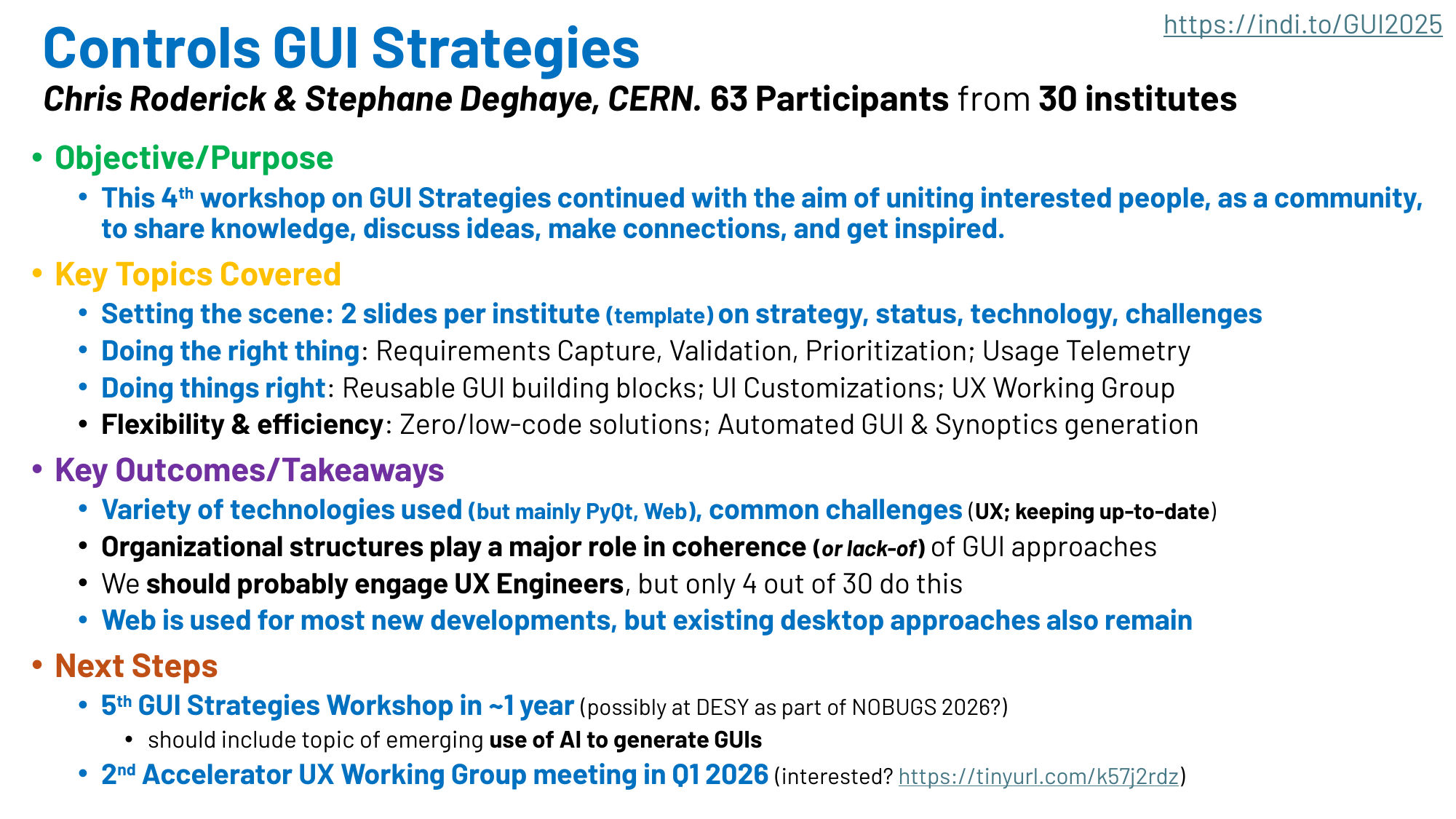

https://indi.to/GUI2025
# Controls GUI Strategies Chris Roderick & Stephane Deghaye, CERN. 63 Participants from 30 institutes
Objective/Purpose
This 4th workshop on GUI Strategies continued with the aim of uniting interested people, as a community, to share knowledge, discuss ideas, make connections, and get inspired.
Key Topics Covered
Setting the scene: 2 slides per institute (template) on strategy, status, technology, challenges
Doing the right thing: Requirements Capture, Validation, Prioritization; Usage Telemetry
Doing things right: Reusable GUI building blocks; UI Customizations; UX Working Group
Flexibility & efficiency: Zero/low-code solutions; Automated GUI & Synoptics generation
Key Outcomes/Takeaways
Variety of technologies used (but mainly PyQt, Web), common challenges (UX; keeping up-to-date)
Organizational structures play a major role in coherence (or lack-of) of GUI approaches
We should probably engage UX Engineers, but only 4 out of 30 do this
Web is used for most new developments, but existing desktop approaches also remain
Next Steps
5th GUI Strategies Workshop in ~1 year (possibly at DESY as part of NOBUGS 2026?)
should include topic of emerging use of AI to generate GUIs
2nd Accelerator UX Working Group meeting in Q1 2026 (interested? https://tinyurl.com/k57j2rdz)